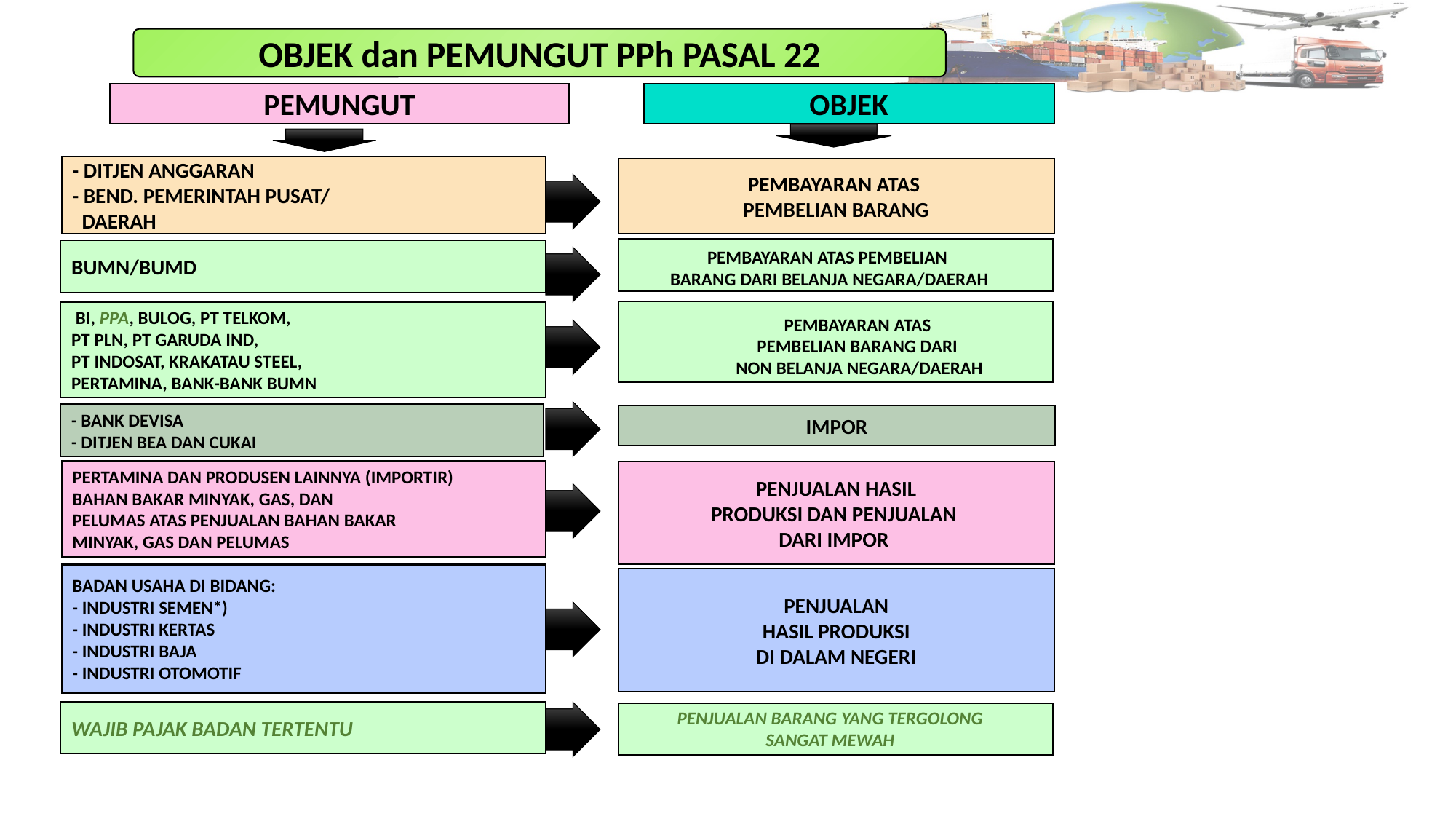

OBJEK dan PEMUNGUT PPh PASAL 22
PEMUNGUT
OBJEK

- DITJEN ANGGARAN
- BEND. PEMERINTAH PUSAT/
  DAERAH
PEMBAYARAN ATAS
PEMBELIAN BARANG

BUMN/BUMD
PEMBAYARAN ATAS PEMBELIAN
BARANG DARI BELANJA NEGARA/DAERAH

 BI, PPA, BULOG, PT TELKOM,
PT PLN, PT GARUDA IND,
PT INDOSAT, KRAKATAU STEEL,
PERTAMINA, BANK-BANK BUMN
PEMBAYARAN ATAS
PEMBELIAN BARANG DARI
NON BELANJA NEGARA/DAERAH

- BANK DEVISA
- DITJEN BEA DAN CUKAI
IMPOR
PERTAMINA DAN PRODUSEN LAINNYA (IMPORTIR)
BAHAN BAKAR MINYAK, GAS, DAN
PELUMAS ATAS PENJUALAN BAHAN BAKAR
MINYAK, GAS DAN PELUMAS
PENJUALAN HASIL
PRODUKSI DAN PENJUALAN
DARI IMPOR

BADAN USAHA DI BIDANG:
- INDUSTRI SEMEN*)
- INDUSTRI KERTAS
- INDUSTRI BAJA
- INDUSTRI OTOMOTIF
PENJUALAN
HASIL PRODUKSI
DI DALAM NEGERI

PENJUALAN BARANG YANG TERGOLONG
 SANGAT MEWAH
WAJIB PAJAK BADAN TERTENTU